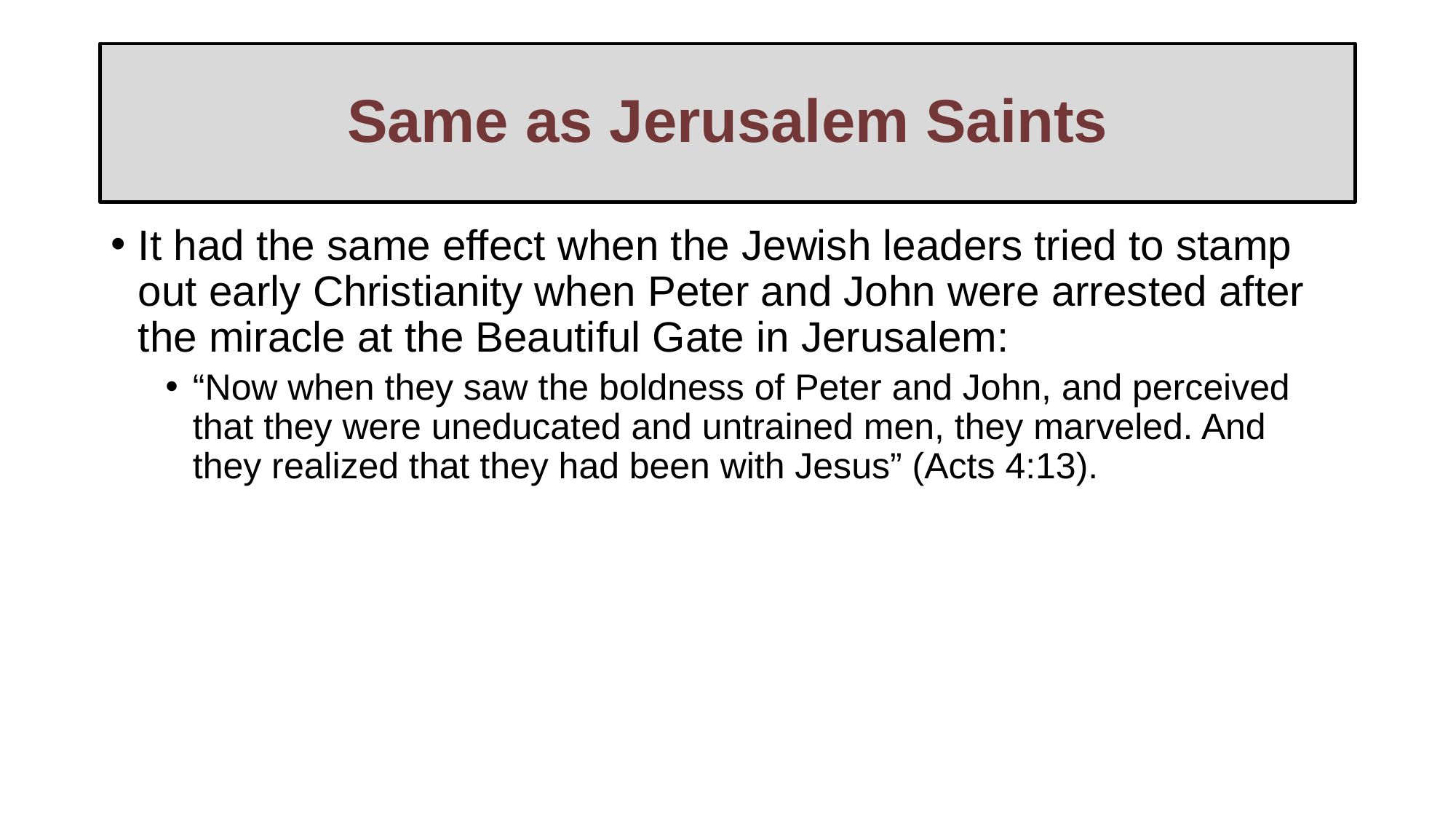

# Same as Jerusalem Saints
It had the same effect when the Jewish leaders tried to stamp out early Christianity when Peter and John were arrested after the miracle at the Beautiful Gate in Jerusalem:
“Now when they saw the boldness of Peter and John, and perceived that they were uneducated and untrained men, they marveled. And they realized that they had been with Jesus” (Acts 4:13).